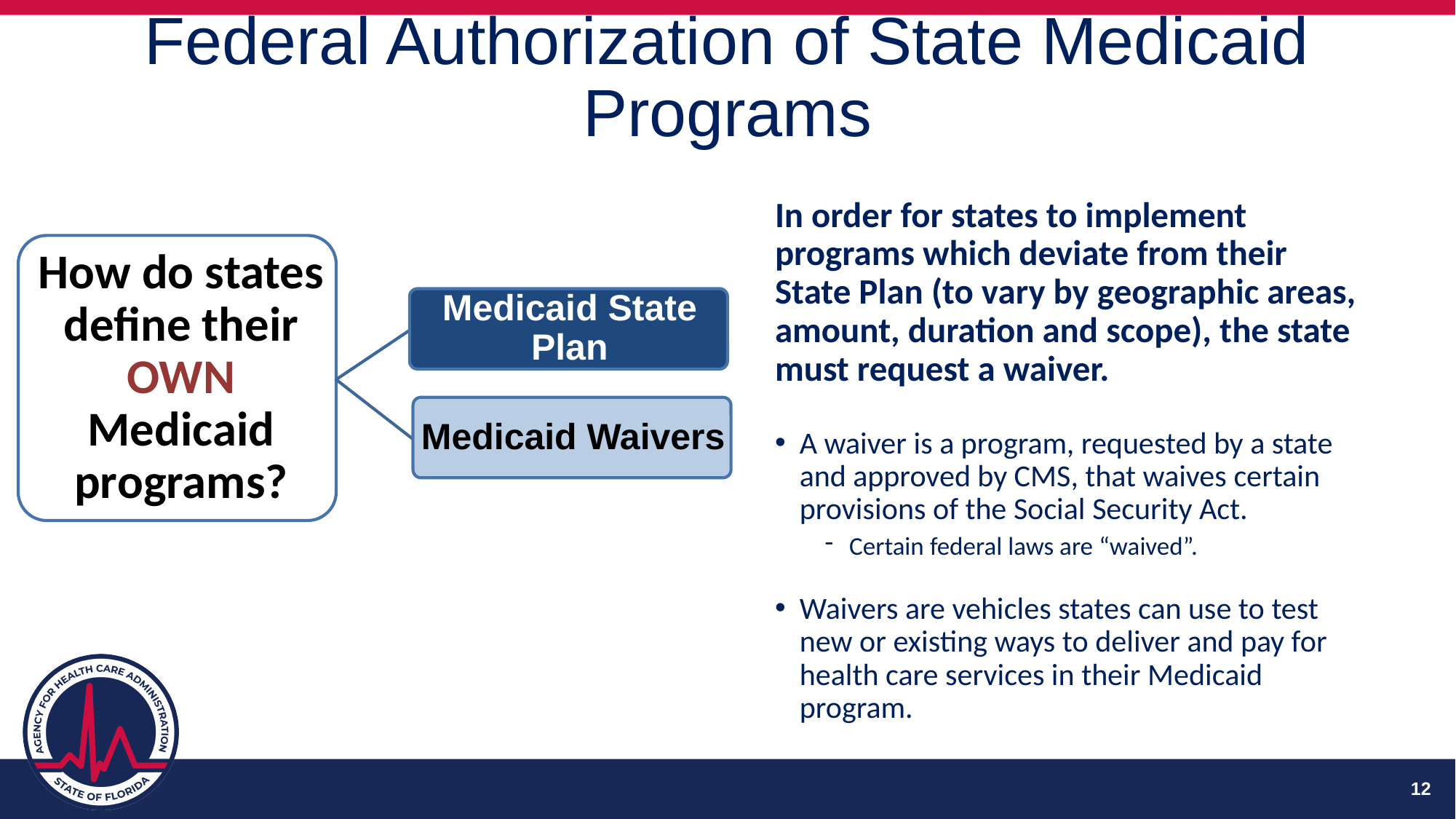

# Federal Authorization of State Medicaid Programs
In order for states to implement programs which deviate from their State Plan (to vary by geographic areas, amount, duration and scope), the state must request a waiver.

A waiver is a program, requested by a state and approved by CMS, that waives certain provisions of the Social Security Act.
Certain federal laws are “waived”.

Waivers are vehicles states can use to test new or existing ways to deliver and pay for health care services in their Medicaid program.

How do states define their OWN Medicaid programs?

Medicaid State Plan

Medicaid Waivers
12